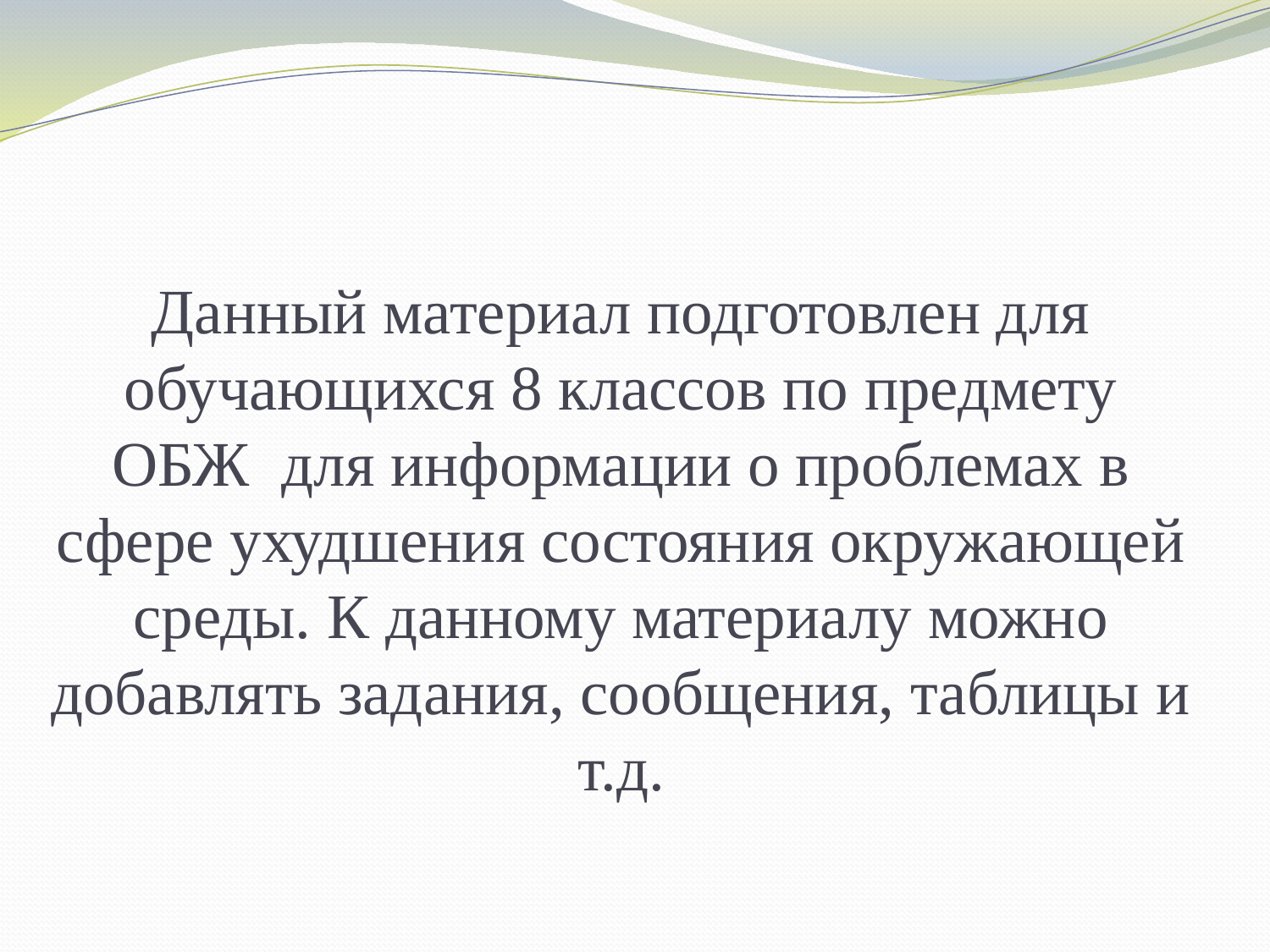

# Данный материал подготовлен для обучающихся 8 классов по предмету ОБЖ  для информации о проблемах в сфере ухудшения состояния окружающей среды. К данному материалу можно добавлять задания, сообщения, таблицы и т.д.